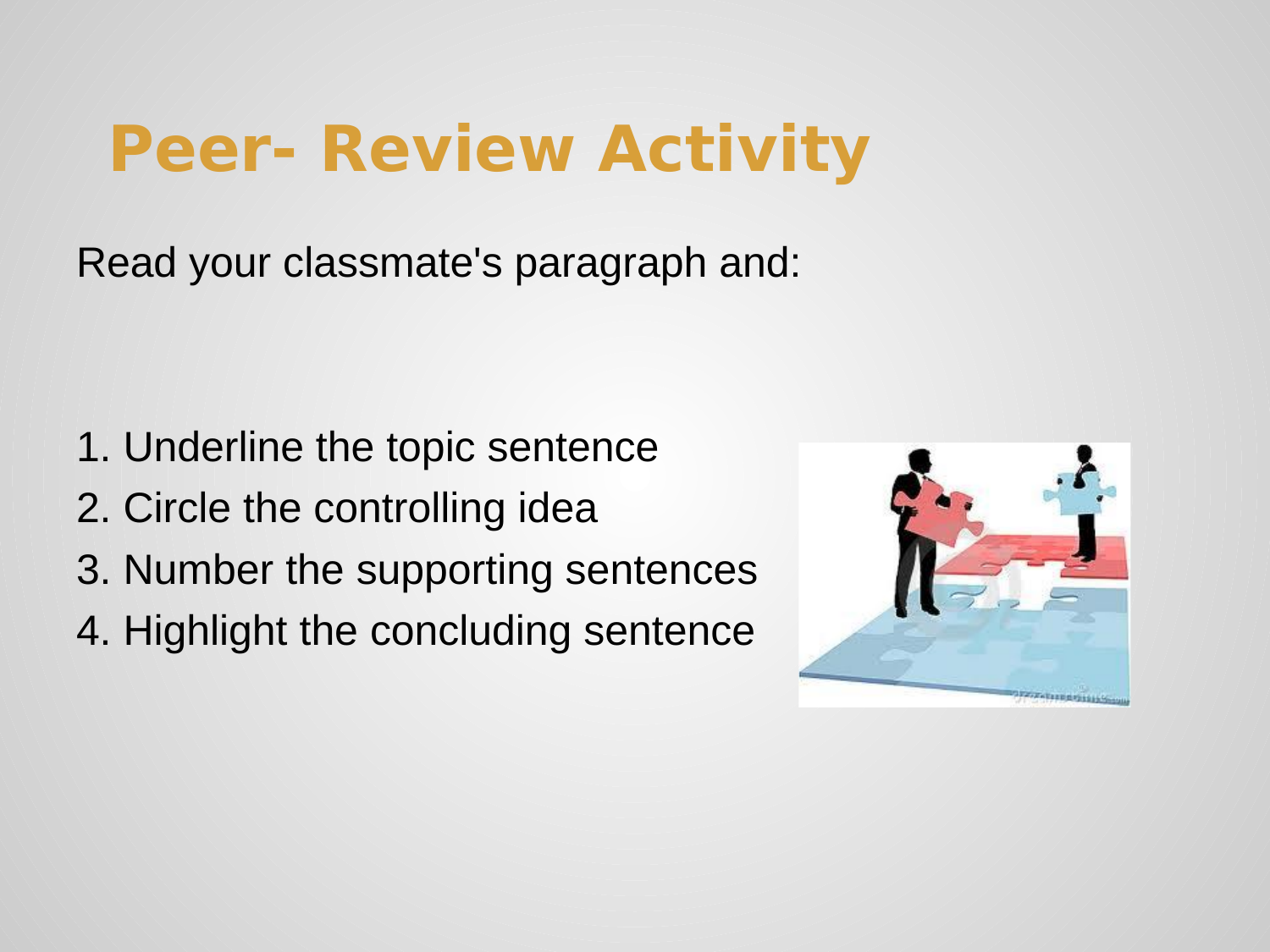

# Peer- Review Activity
Read your classmate's paragraph and:

1. Underline the topic sentence
2. Circle the controlling idea
3. Number the supporting sentences
4. Highlight the concluding sentence